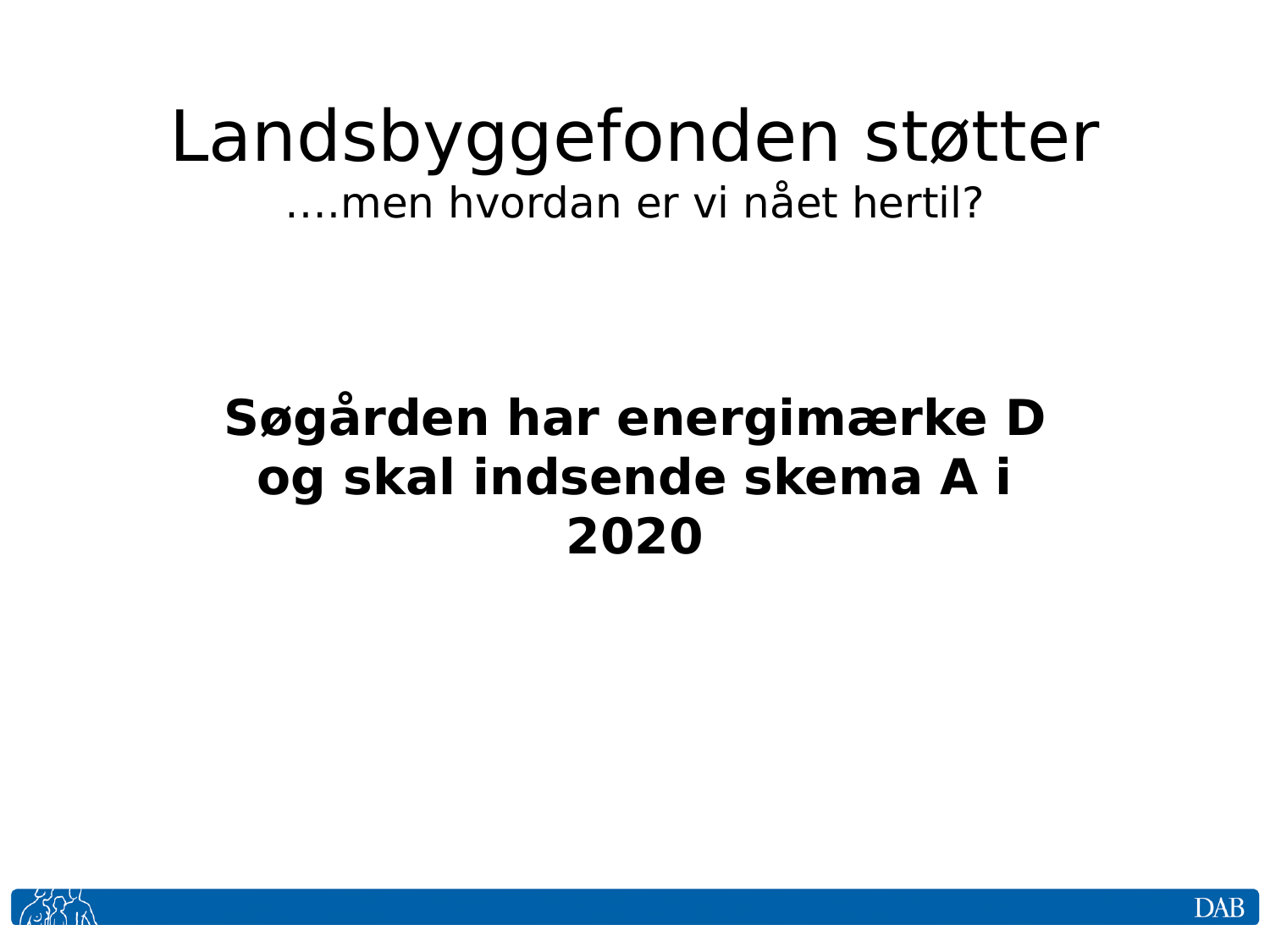

# Landsbyggefonden støtter ….men hvordan er vi nået hertil?
Søgården har energimærke D og skal indsende skema A i 2020